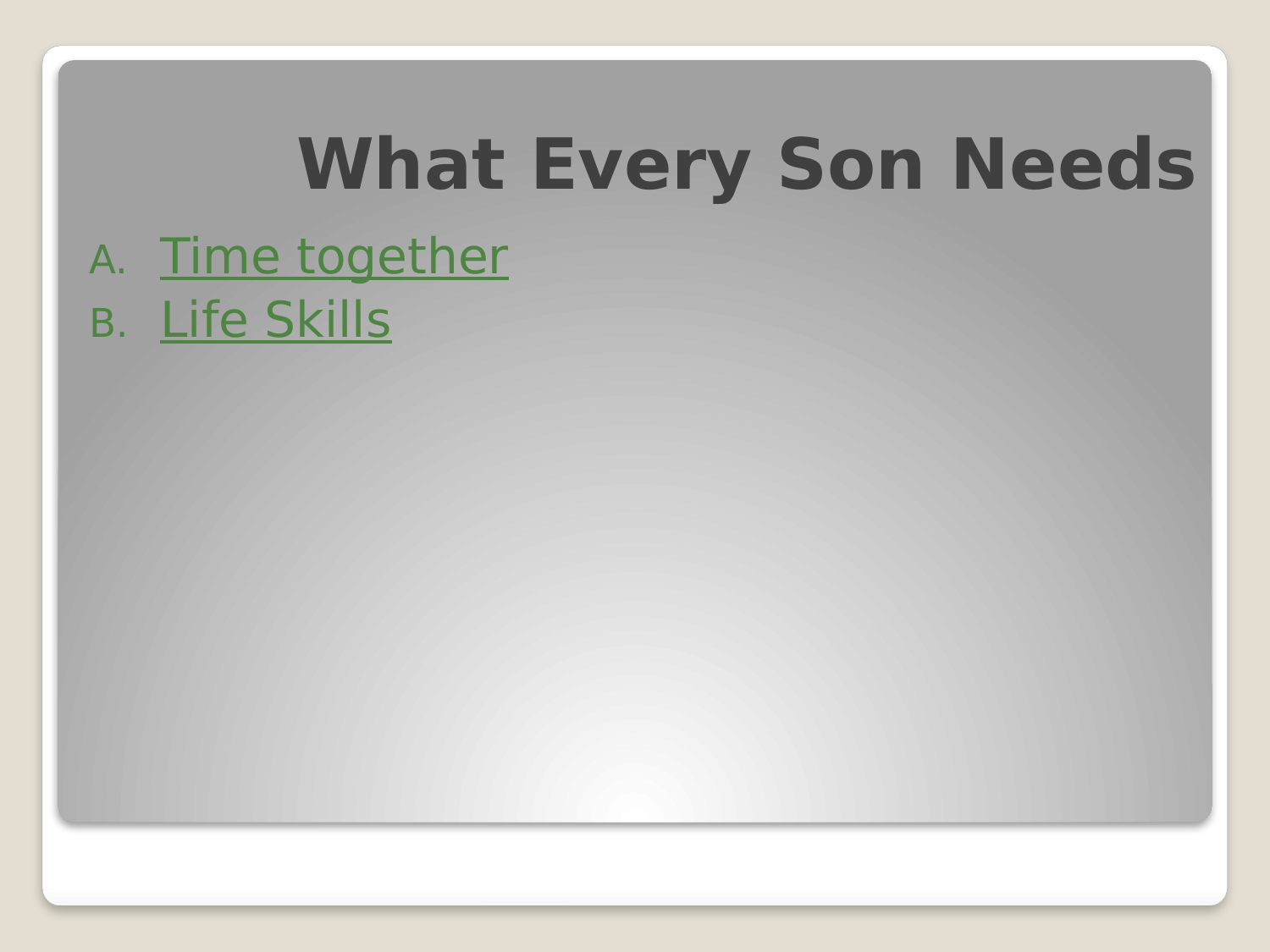

# What Every Son Needs
Time together
Life Skills